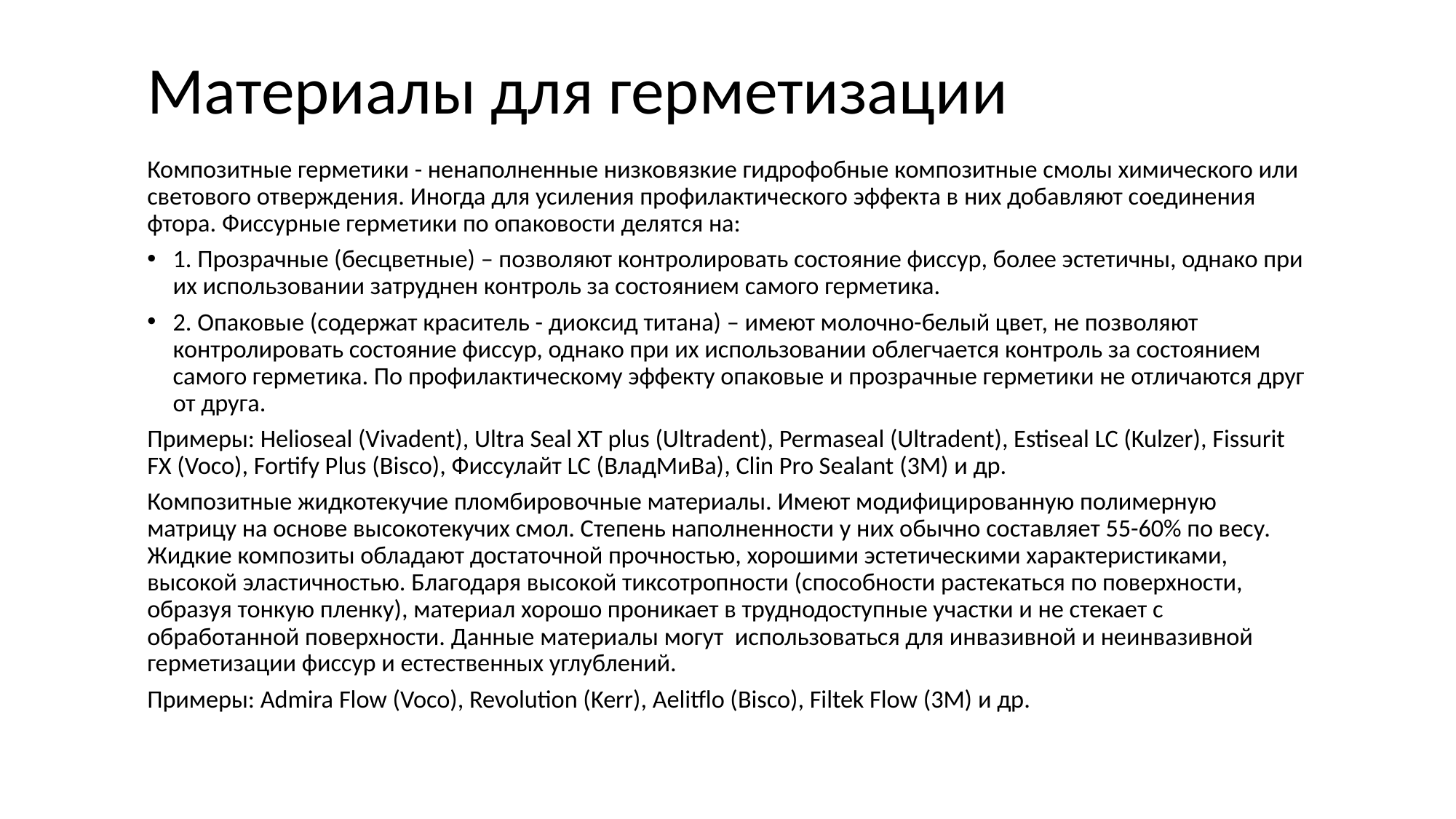

# Материалы для герметизации
Композитные герметики - ненаполненные низковязкие гидрофобные композитные смолы химического или светового отверждения. Иногда для усиления профилактического эффекта в них добавляют соединения фтора. Фиссурные герметики по опаковости делятся на:
1. Прозрачные (бесцветные) – позволяют контролировать состояние фиссур, более эстетичны, однако при их использовании затруднен контроль за состоянием самого герметика.
2. Опаковые (содержат краситель - диоксид титана) – имеют молочно-белый цвет, не позволяют контролировать состояние фиссур, однако при их использовании облегчается контроль за состоянием самого герметика. По профилактическому эффекту опаковые и прозрачные герметики не отличаются друг от друга.
Примеры: Helioseal (Vivadent), Ultra Seal XT plus (Ultradent), Permaseal (Ultradent), Estiseal LC (Kulzer), Fissurit FХ (Voco), Fortify Plus (Bisco), Фиссулайт LC (ВладМиВа), Clin Pro Sealant (3M) и др.
Композитные жидкотекучие пломбировочные материалы. Имеют модифицированную полимерную матрицу на основе высокотекучих смол. Степень наполненности у них обычно составляет 55-60% по весу. Жидкие композиты обладают достаточной прочностью, хорошими эстетическими характеристиками, высокой эластичностью. Благодаря высокой тиксотропности (способности растекаться по поверхности, образуя тонкую пленку), материал хорошо проникает в труднодоступные участки и не стекает с обработанной поверхности. Данные материалы могут  использоваться для инвазивной и неинвазивной герметизации фиссур и естественных углублений.
Примеры: Admira Flow (Voco), Revolution (Kerr), Aelitflo (Bisco), Filtek Flow (3M) и др.